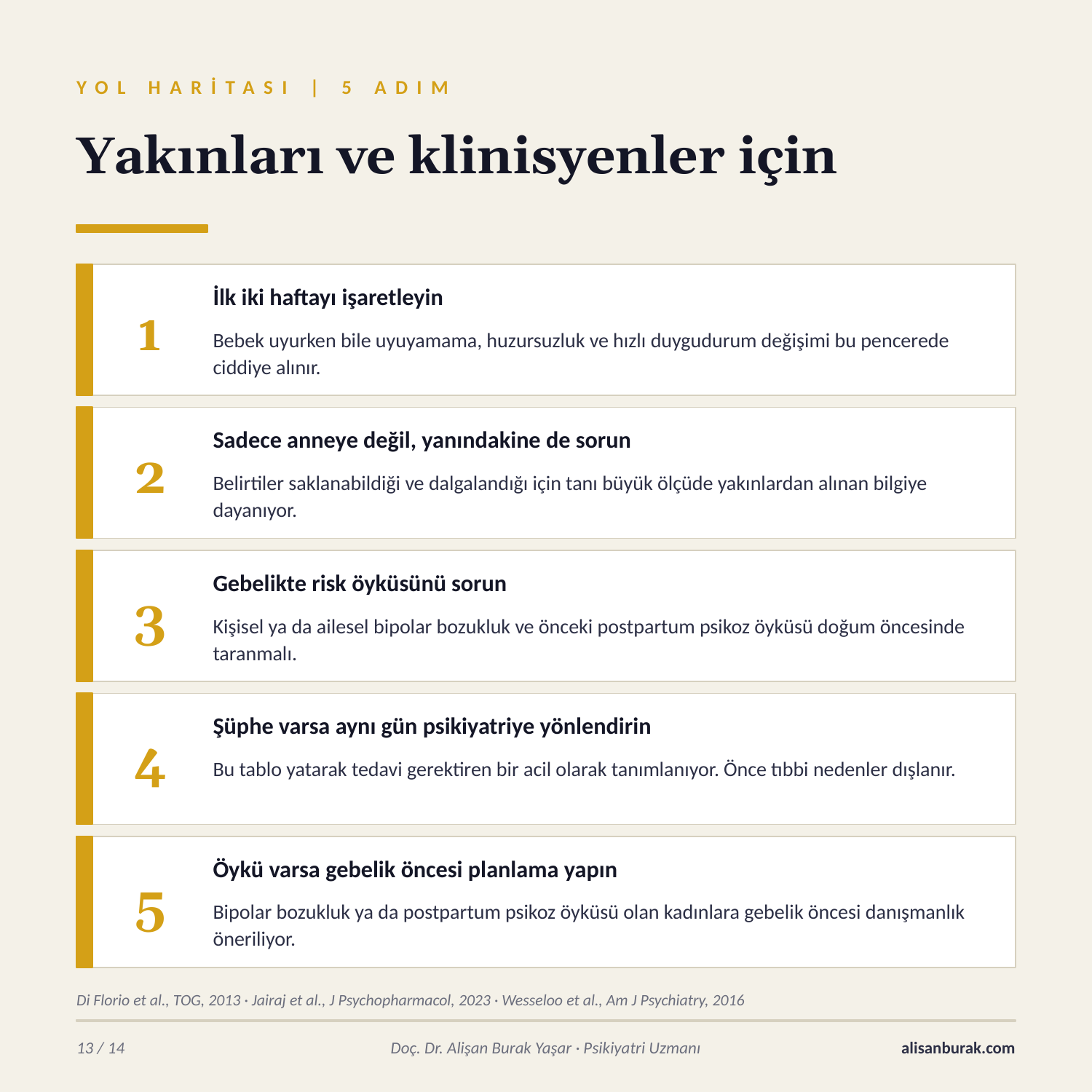

YOL HARİTASI | 5 ADIM
Yakınları ve klinisyenler için

1
İlk iki haftayı işaretleyin
Bebek uyurken bile uyuyamama, huzursuzluk ve hızlı duygudurum değişimi bu pencerede ciddiye alınır.

2
Sadece anneye değil, yanındakine de sorun
Belirtiler saklanabildiği ve dalgalandığı için tanı büyük ölçüde yakınlardan alınan bilgiye dayanıyor.

3
Gebelikte risk öyküsünü sorun
Kişisel ya da ailesel bipolar bozukluk ve önceki postpartum psikoz öyküsü doğum öncesinde taranmalı.

4
Şüphe varsa aynı gün psikiyatriye yönlendirin
Bu tablo yatarak tedavi gerektiren bir acil olarak tanımlanıyor. Önce tıbbi nedenler dışlanır.

5
Öykü varsa gebelik öncesi planlama yapın
Bipolar bozukluk ya da postpartum psikoz öyküsü olan kadınlara gebelik öncesi danışmanlık öneriliyor.
Di Florio et al., TOG, 2013 · Jairaj et al., J Psychopharmacol, 2023 · Wesseloo et al., Am J Psychiatry, 2016

13 / 14
Doç. Dr. Alişan Burak Yaşar · Psikiyatri Uzmanı
alisanburak.com